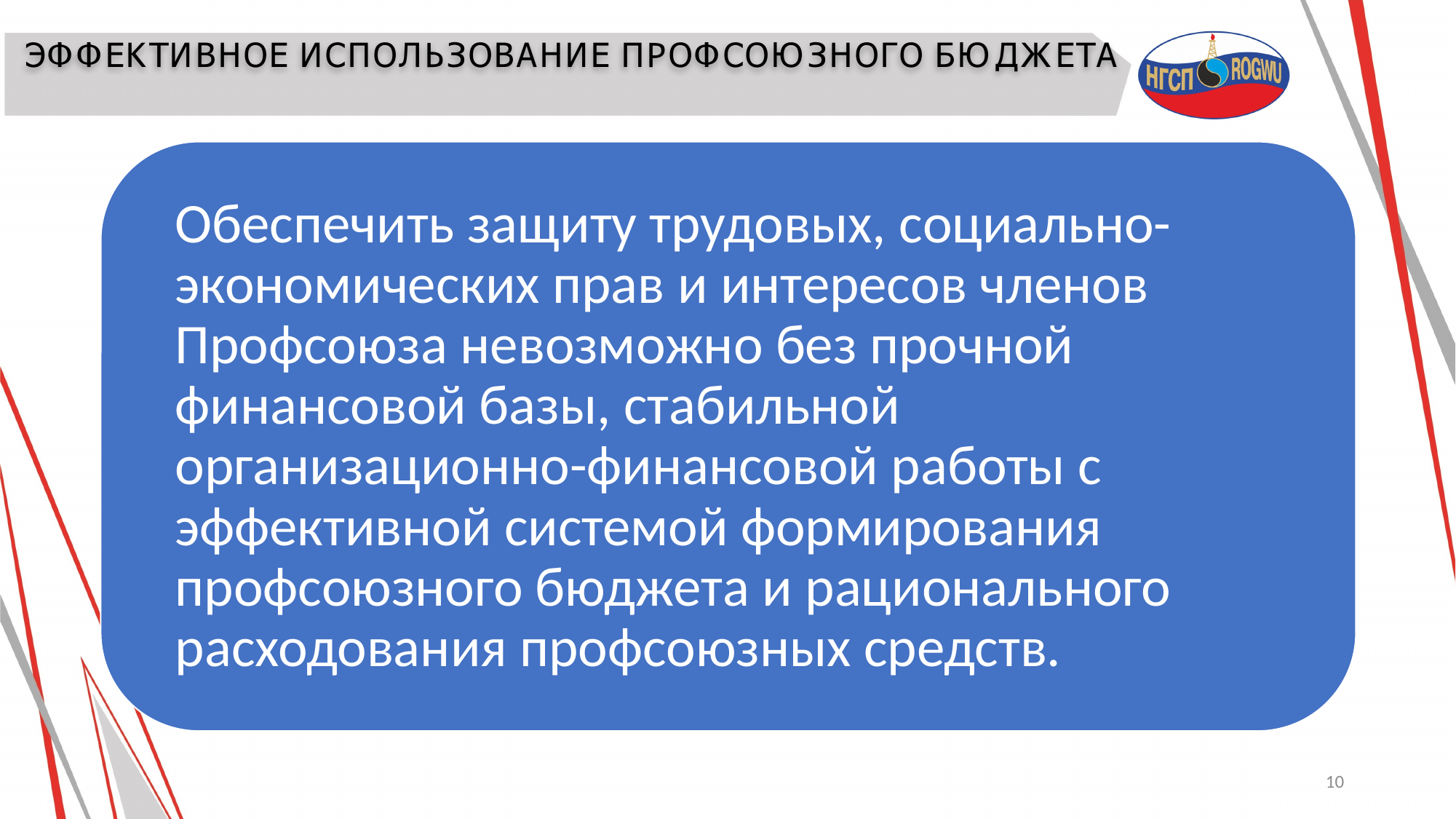

# ЭФФЕКТИВНОЕ ИСПОЛЬЗОВАНИЕ ПРОФСОЮЗНОГО БЮДЖЕТА
Обеспечить защиту трудовых, социально-экономических прав и интересов членов Профсоюза невозможно без прочной финансовой базы, стабильной организационно-финансовой работы с эффективной системой формирования профсоюзного бюджета и рационального расходования профсоюзных средств.
10